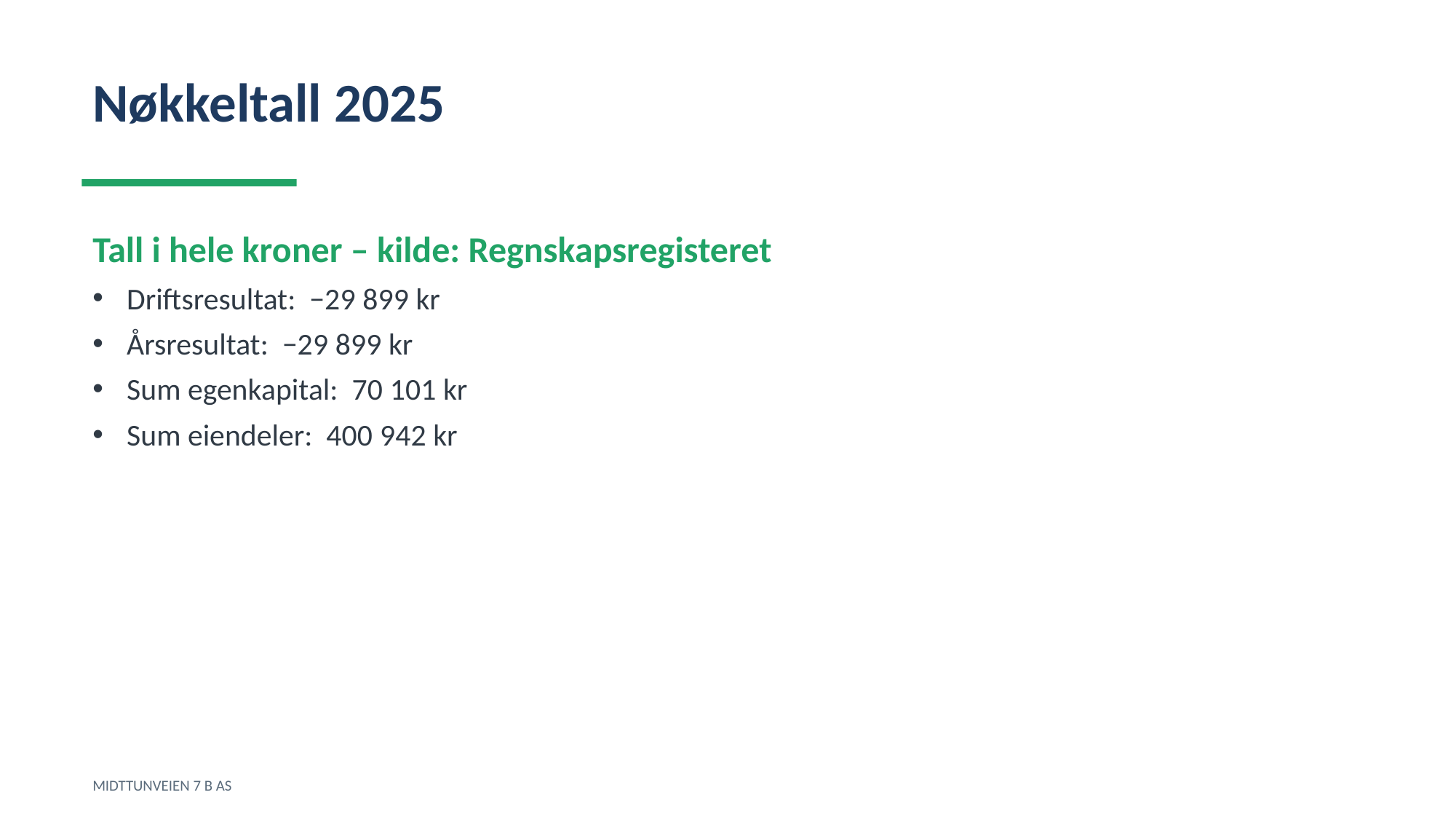

Nøkkeltall 2025

Tall i hele kroner – kilde: Regnskapsregisteret
Driftsresultat:  −29 899 kr
Årsresultat:  −29 899 kr
Sum egenkapital:  70 101 kr
Sum eiendeler:  400 942 kr
MIDTTUNVEIEN 7 B AS